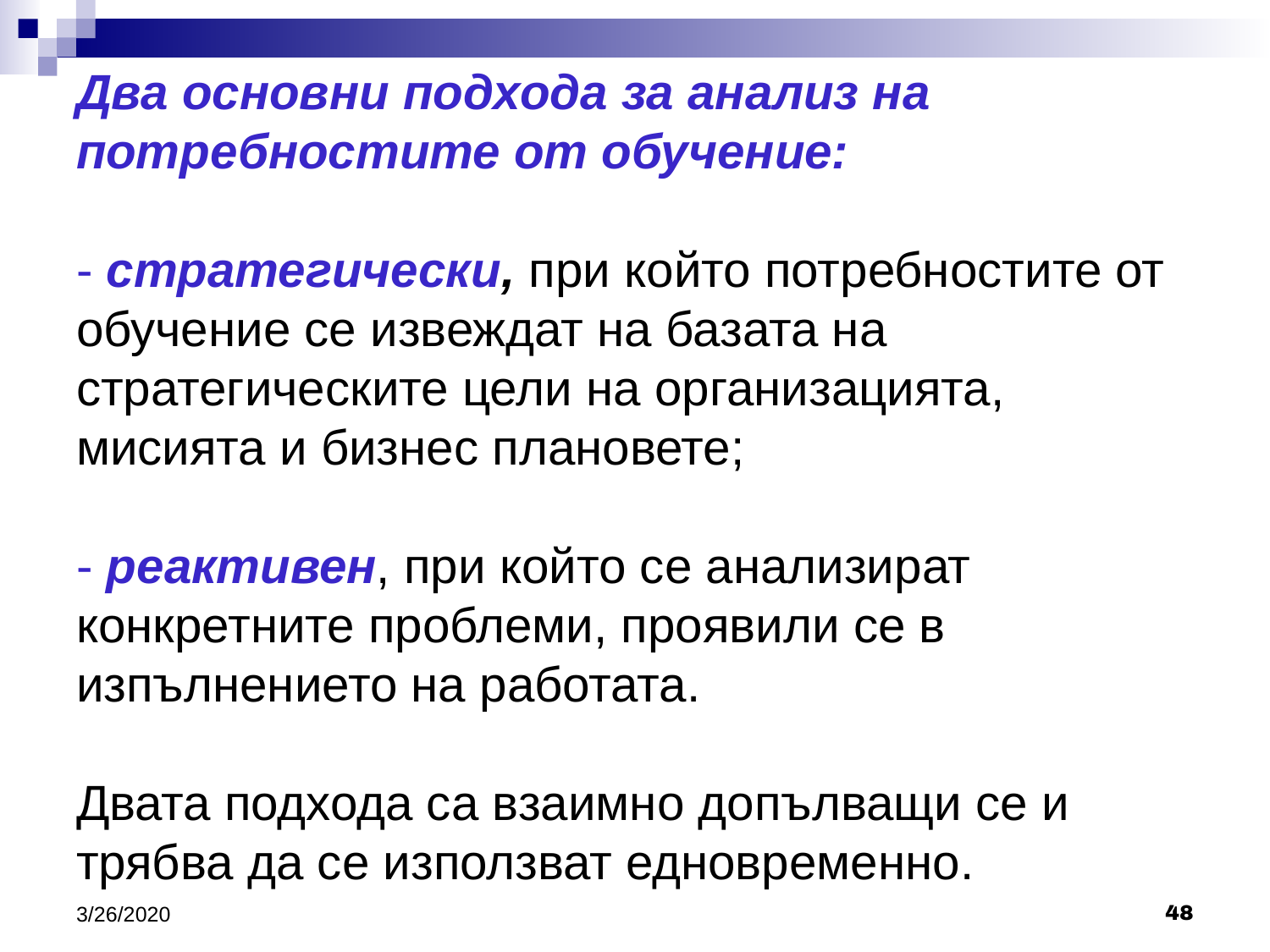

# Два основни подхода за анализ на потребностите от обучение: - стратегически, при който потребностите от обучение се извеждат на базата на стратегическите цели на организацията, мисията и бизнес плановете; - реактивен, при който се анализират конкретните проблеми, проявили се в изпълнението на работата. Двата подхода са взаимно допълващи се и трябва да се използват едновременно.
3/26/2020
48